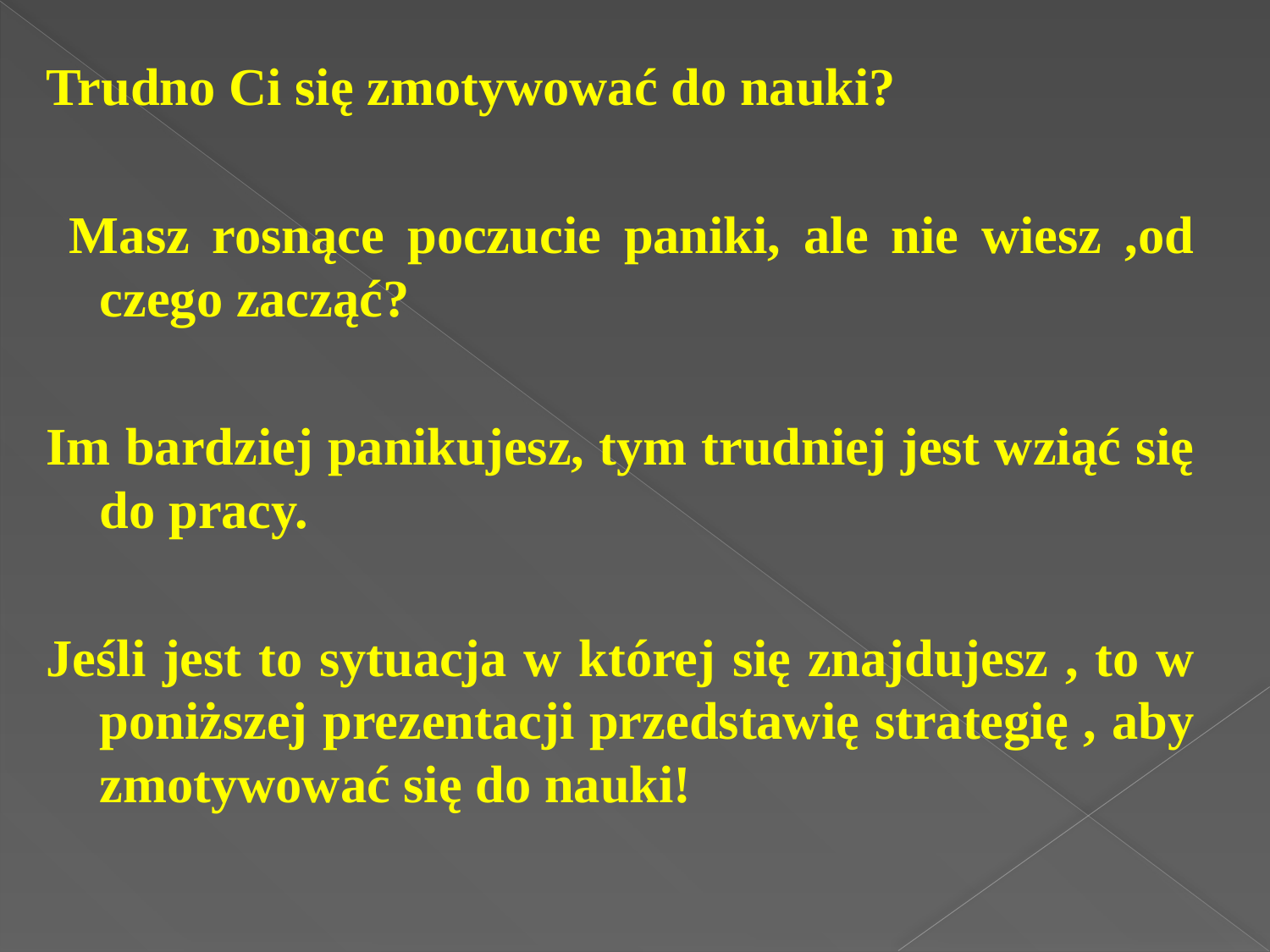

Trudno Ci się zmotywować do nauki?

 Masz rosnące poczucie paniki, ale nie wiesz ,od czego zacząć?

Im bardziej panikujesz, tym trudniej jest wziąć się do pracy.

Jeśli jest to sytuacja w której się znajdujesz , to w poniższej prezentacji przedstawię strategię , aby zmotywować się do nauki!